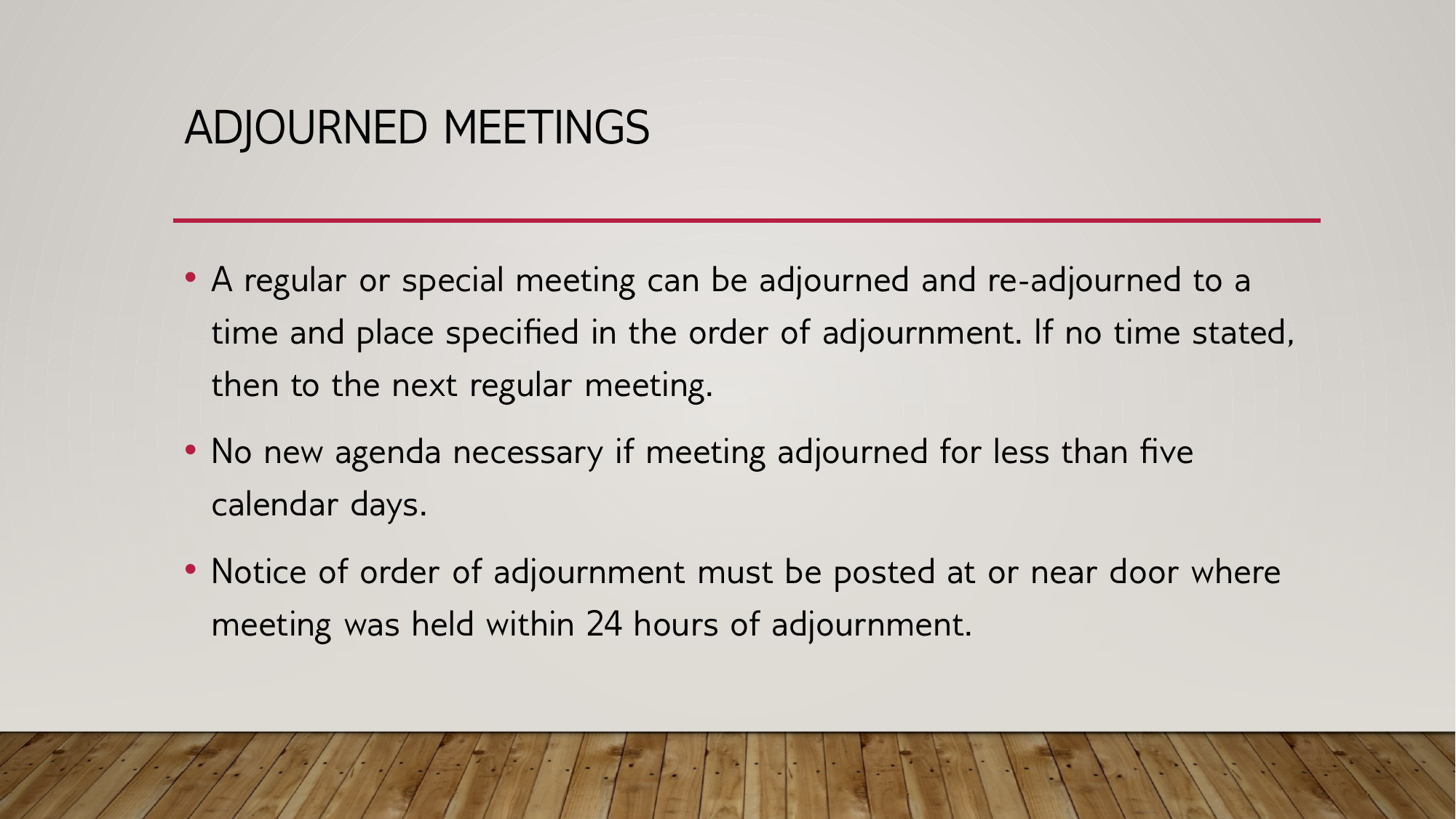

# Adjourned meetings
A regular or special meeting can be adjourned and re-adjourned to a time and place specified in the order of adjournment. If no time stated, then to the next regular meeting.
No new agenda necessary if meeting adjourned for less than five calendar days.
Notice of order of adjournment must be posted at or near door where meeting was held within 24 hours of adjournment.